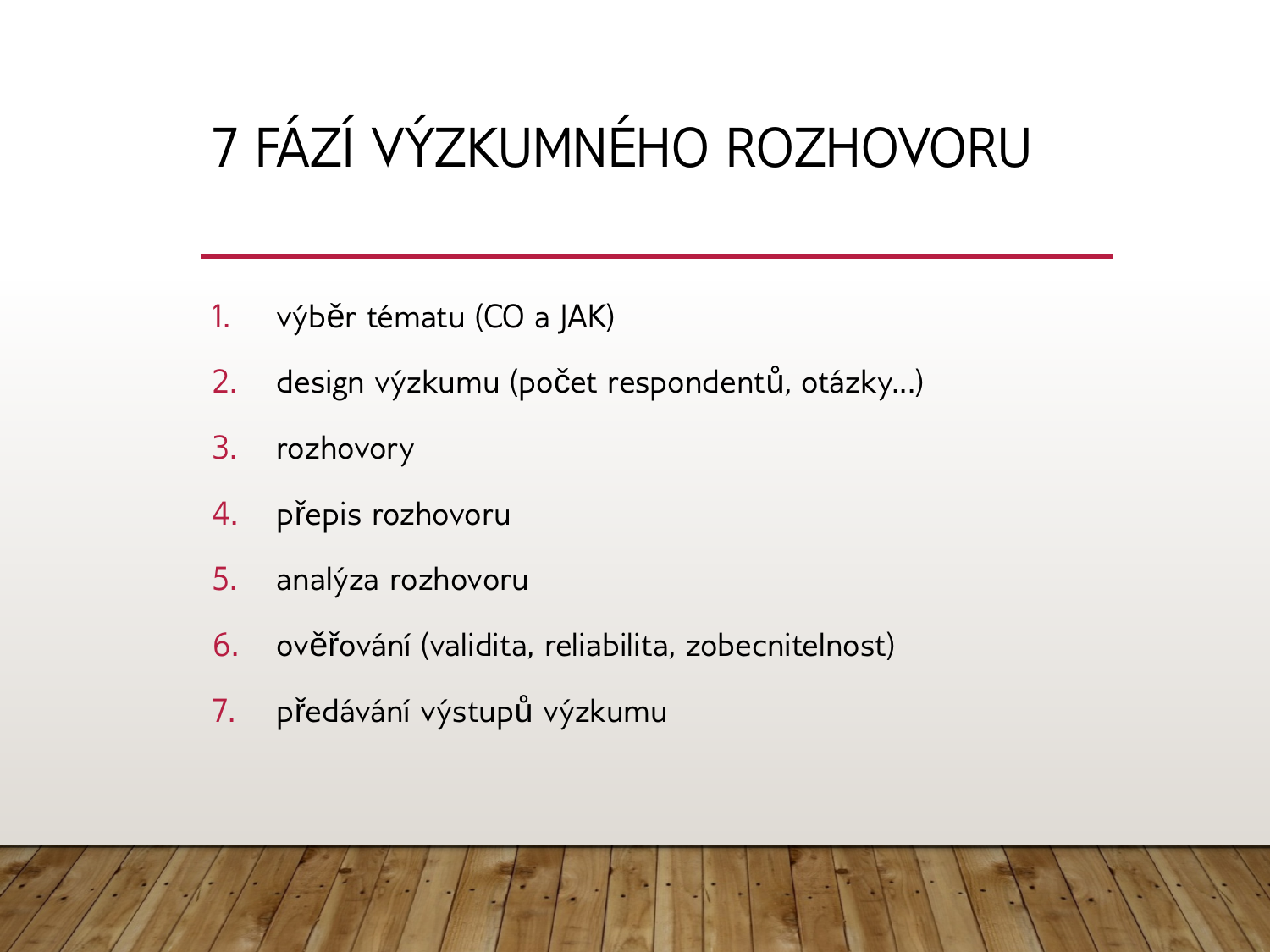

# 7 fází výzkumného rozhovoru
výběr tématu (CO a JAK)
design výzkumu (počet respondentů, otázky...)
rozhovory
přepis rozhovoru
analýza rozhovoru
ověřování (validita, reliabilita, zobecnitelnost)
předávání výstupů výzkumu